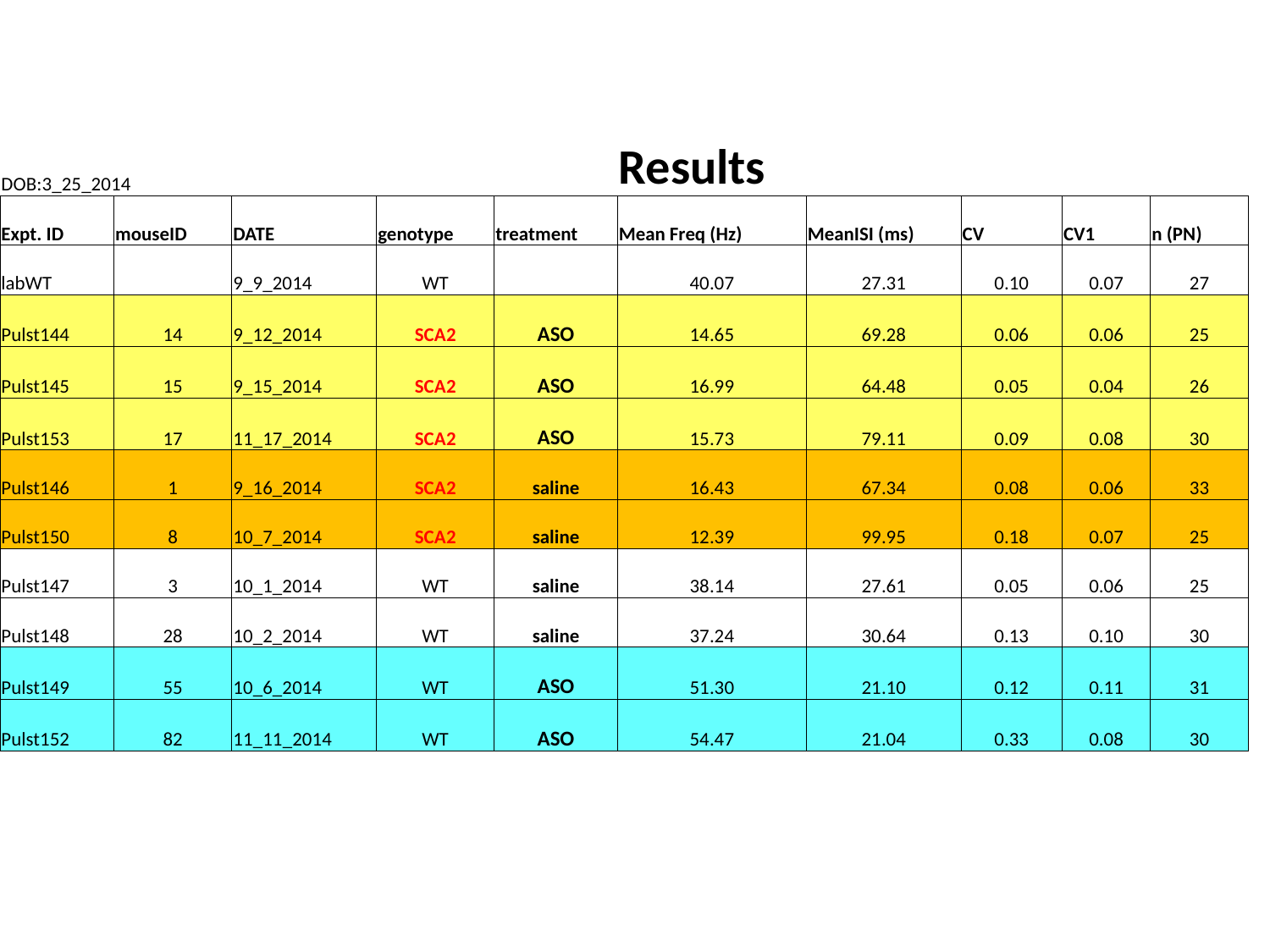

| DOB:3\_25\_2014 |  |  |  |  | Results |  |  |  |  |
| --- | --- | --- | --- | --- | --- | --- | --- | --- | --- |
| Expt. ID | mouseID | DATE | genotype | treatment | Mean Freq (Hz) | MeanISI (ms) | CV | CV1 | n (PN) |
| labWT |  | 9\_9\_2014 | WT |  | 40.07 | 27.31 | 0.10 | 0.07 | 27 |
| Pulst144 | 14 | 9\_12\_2014 | SCA2 | ASO | 14.65 | 69.28 | 0.06 | 0.06 | 25 |
| Pulst145 | 15 | 9\_15\_2014 | SCA2 | ASO | 16.99 | 64.48 | 0.05 | 0.04 | 26 |
| Pulst153 | 17 | 11\_17\_2014 | SCA2 | ASO | 15.73 | 79.11 | 0.09 | 0.08 | 30 |
| Pulst146 | 1 | 9\_16\_2014 | SCA2 | saline | 16.43 | 67.34 | 0.08 | 0.06 | 33 |
| Pulst150 | 8 | 10\_7\_2014 | SCA2 | saline | 12.39 | 99.95 | 0.18 | 0.07 | 25 |
| Pulst147 | 3 | 10\_1\_2014 | WT | saline | 38.14 | 27.61 | 0.05 | 0.06 | 25 |
| Pulst148 | 28 | 10\_2\_2014 | WT | saline | 37.24 | 30.64 | 0.13 | 0.10 | 30 |
| Pulst149 | 55 | 10\_6\_2014 | WT | ASO | 51.30 | 21.10 | 0.12 | 0.11 | 31 |
| Pulst152 | 82 | 11\_11\_2014 | WT | ASO | 54.47 | 21.04 | 0.33 | 0.08 | 30 |